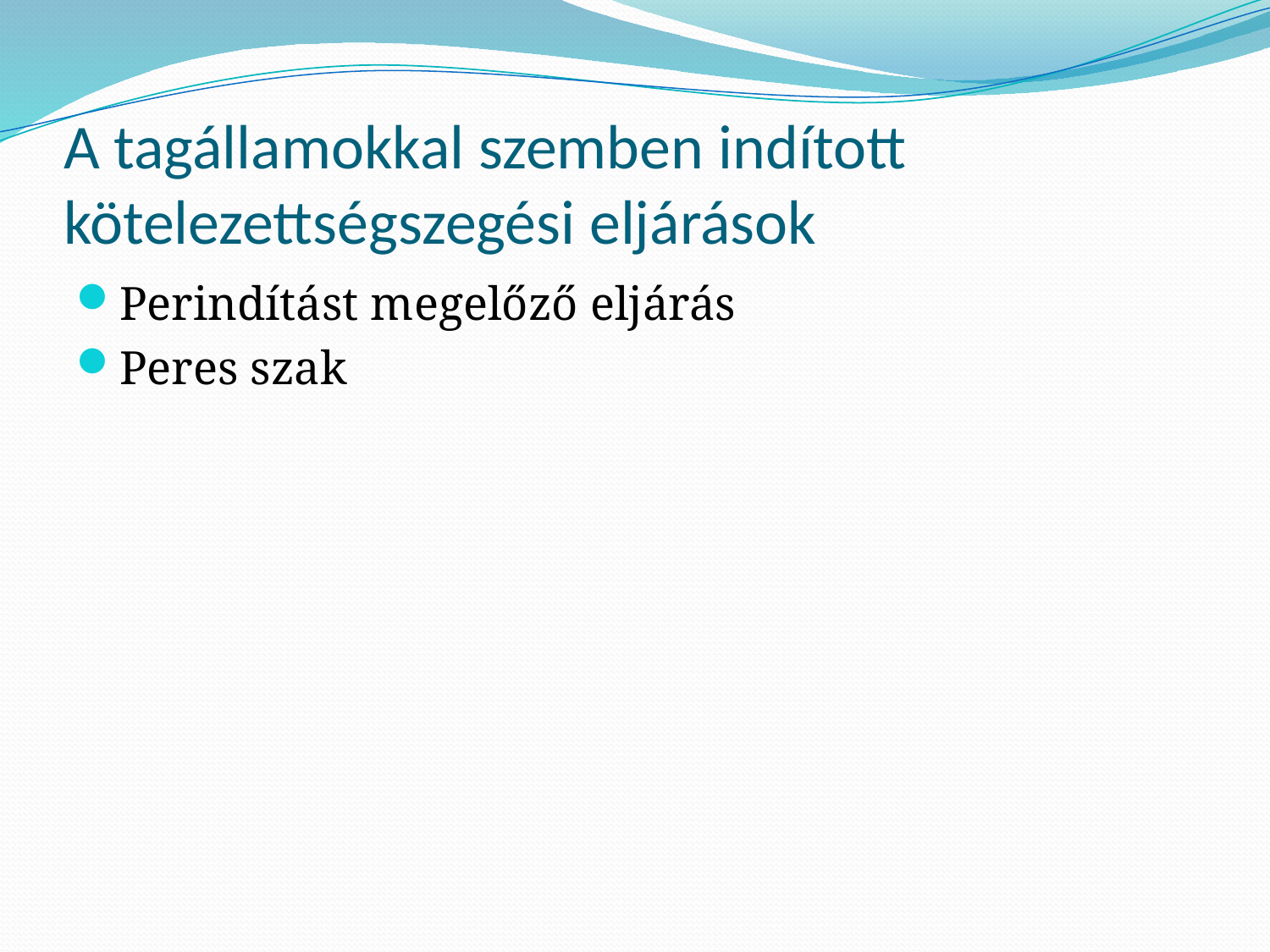

# A tagállamokkal szemben indított kötelezettségszegési eljárások
Perindítást megelőző eljárás
Peres szak